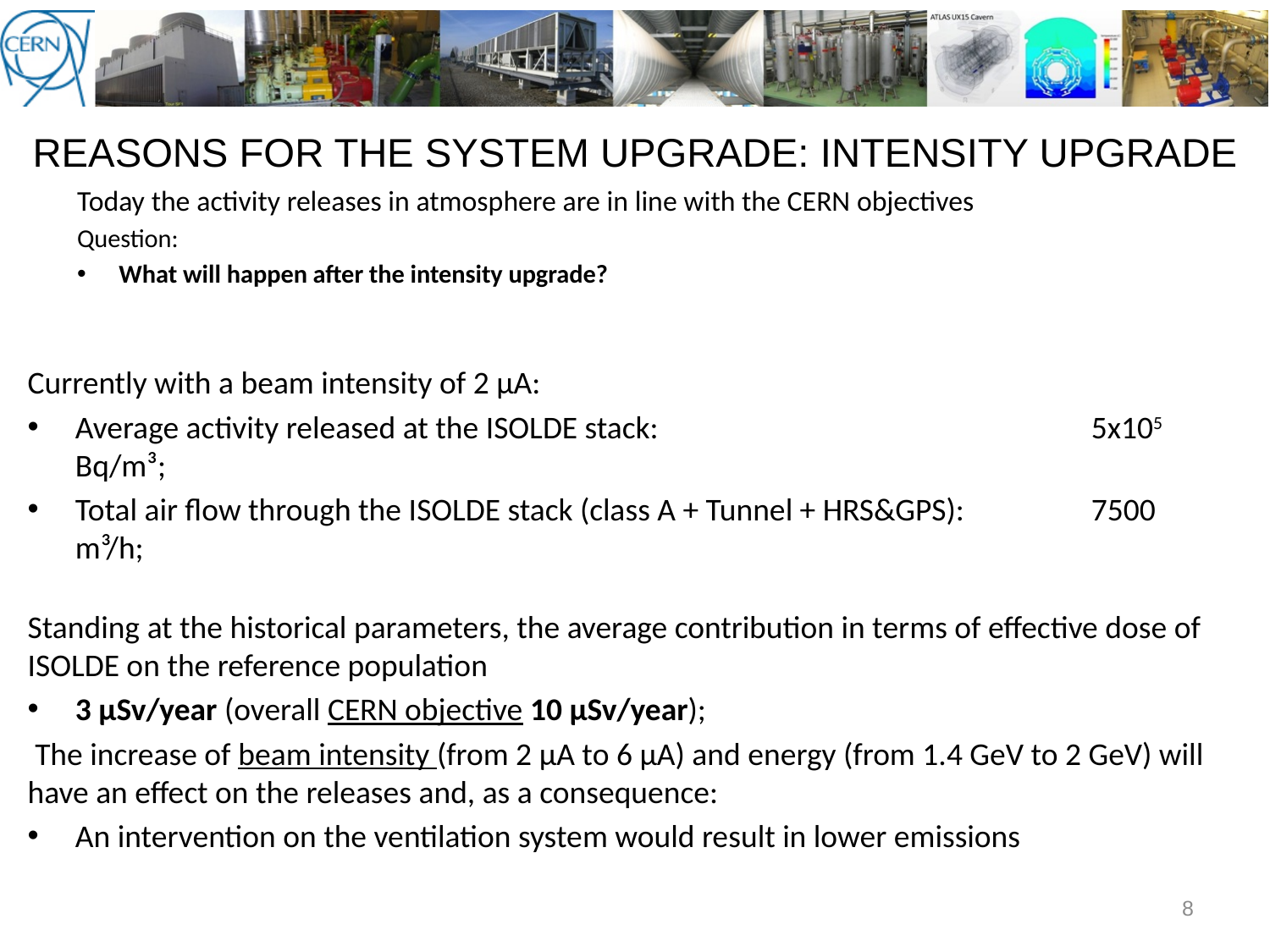

REASONS FOR THE SYSTEM UPGRADE: INTENSITY UPGRADE
Today the activity releases in atmosphere are in line with the CERN objectives
Question:
What will happen after the intensity upgrade?
Currently with a beam intensity of 2 μA:
Average activity released at the ISOLDE stack:				5x105 Bq/m³;
Total air flow through the ISOLDE stack (class A + Tunnel + HRS&GPS):	7500 m³/h;

Standing at the historical parameters, the average contribution in terms of effective dose of ISOLDE on the reference population
3 μSv/year (overall CERN objective 10 μSv/year);
 The increase of beam intensity (from 2 μA to 6 μA) and energy (from 1.4 GeV to 2 GeV) will have an effect on the releases and, as a consequence:
An intervention on the ventilation system would result in lower emissions

8